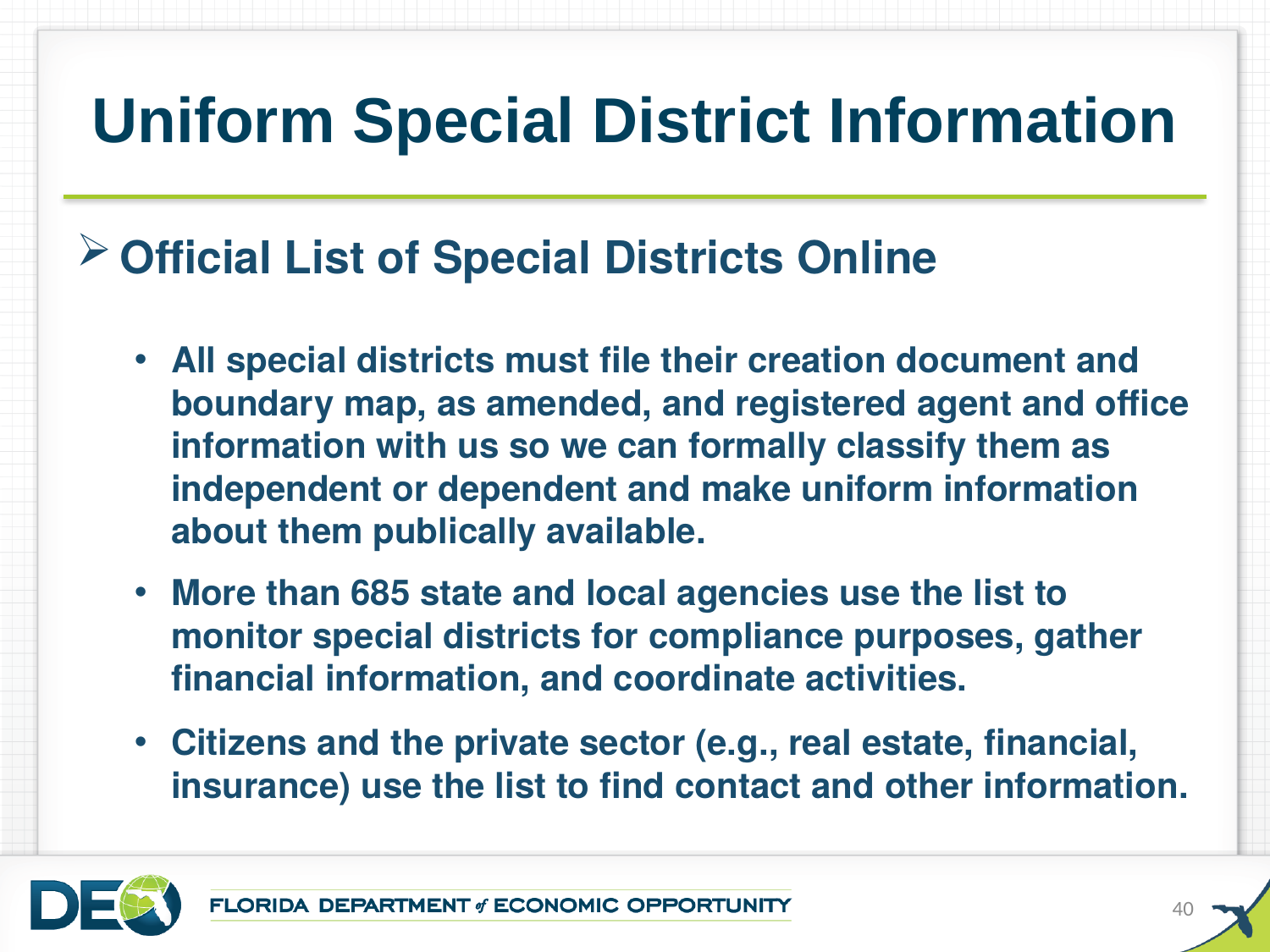

# Uniform Special District Information
Official List of Special Districts Online
All special districts must file their creation document and boundary map, as amended, and registered agent and office information with us so we can formally classify them as independent or dependent and make uniform information about them publically available.
More than 685 state and local agencies use the list to monitor special districts for compliance purposes, gather financial information, and coordinate activities.
Citizens and the private sector (e.g., real estate, financial, insurance) use the list to find contact and other information.

40